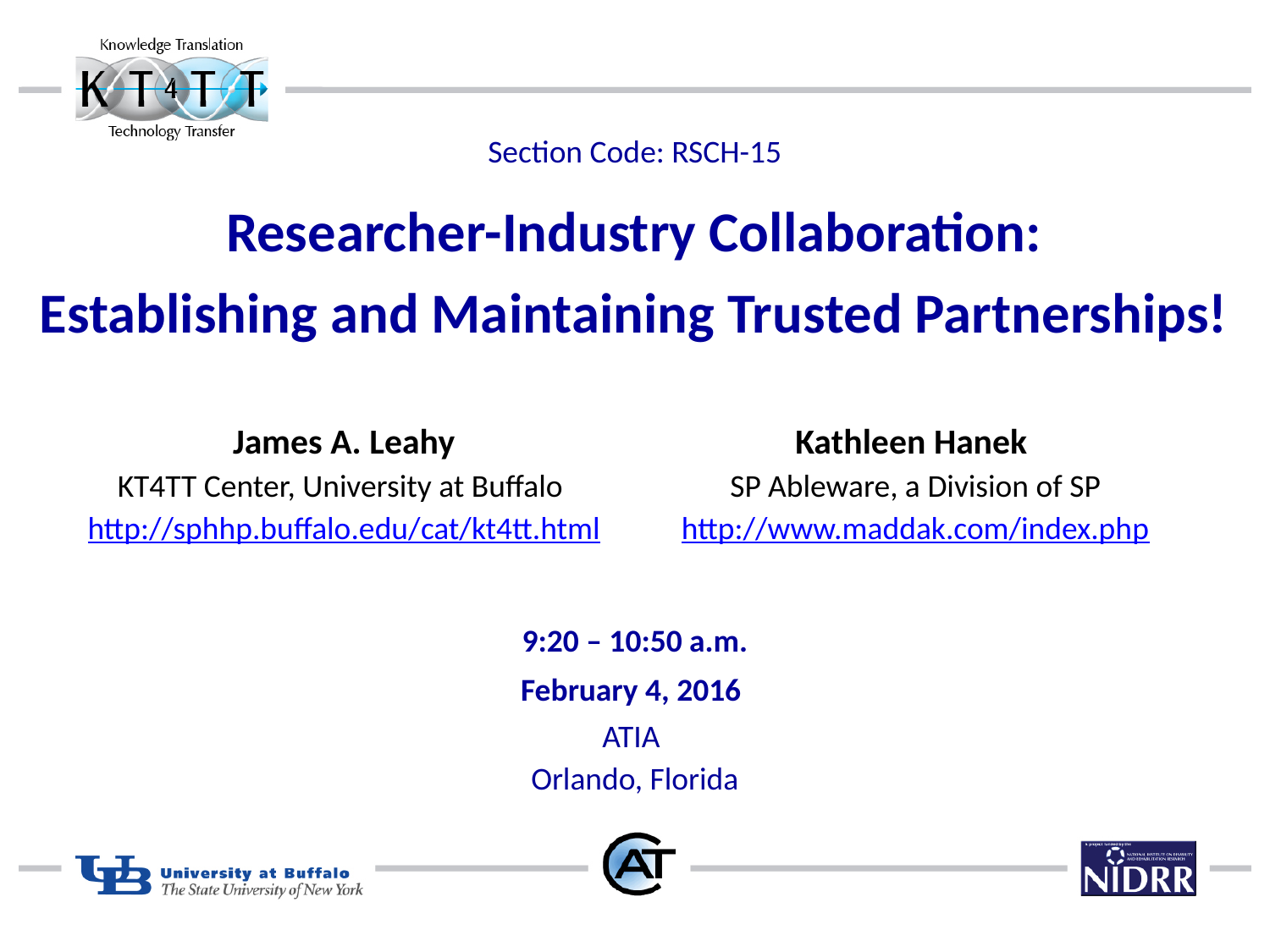

Section Code: RSCH-15
# Researcher-Industry Collaboration: Establishing and Maintaining Trusted Partnerships!
James A. Leahy
KT4TT Center, University at Buffalo
http://sphhp.buffalo.edu/cat/kt4tt.html

Kathleen Hanek
SP Ableware, a Division of SP
http://www.maddak.com/index.php
9:20 – 10:50 a.m.
February 4, 2016
ATIA
Orlando, Florida